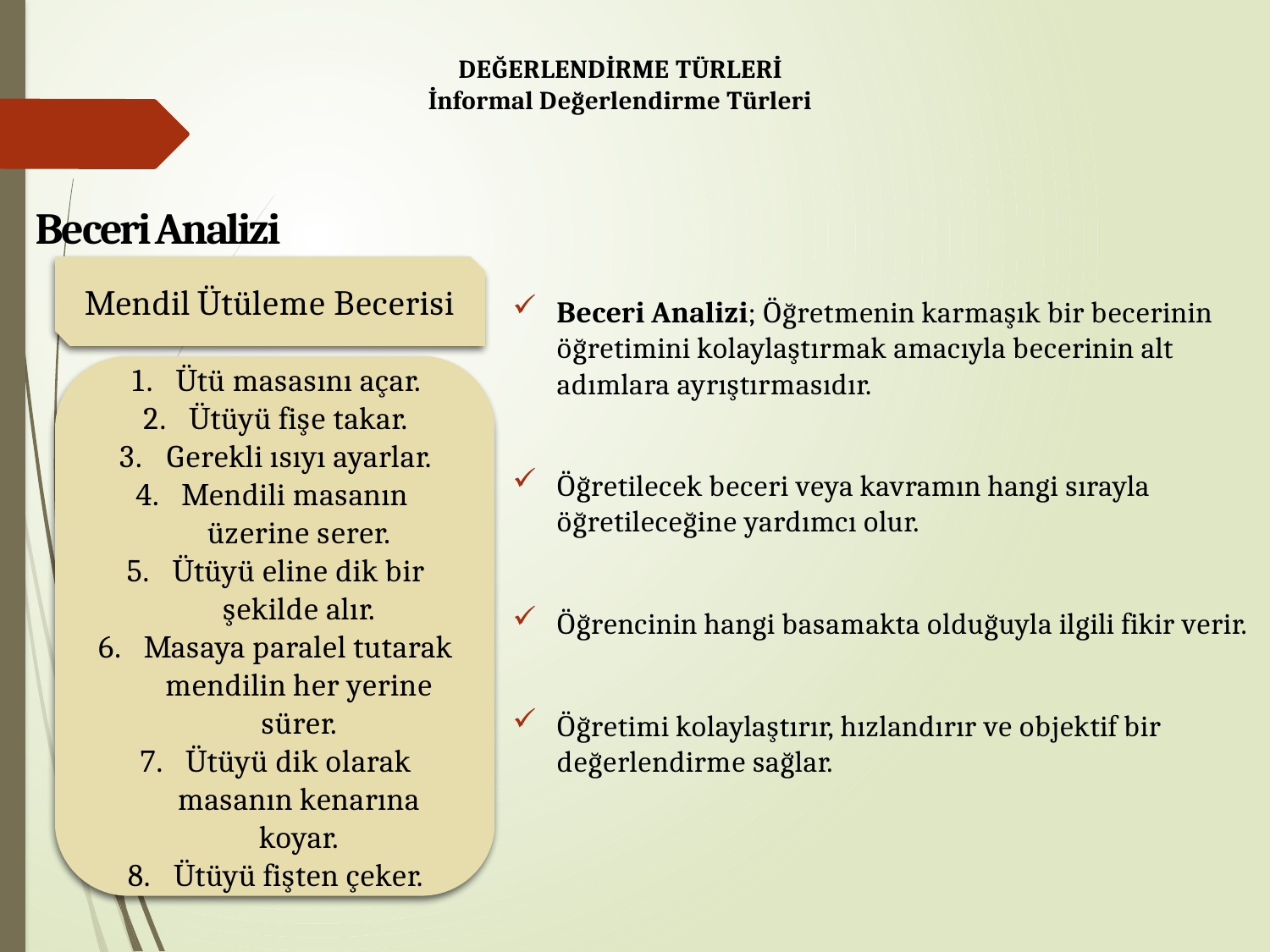

# DEĞERLENDİRME TÜRLERİ İnformal Değerlendirme Türleri
Beceri Analizi

Mendil Ütüleme Becerisi
Beceri Analizi; Öğretmenin karmaşık bir becerinin öğretimini kolaylaştırmak amacıyla becerinin alt adımlara ayrıştırmasıdır.

Öğretilecek beceri veya kavramın hangi sırayla öğretileceğine yardımcı olur.

Öğrencinin hangi basamakta olduğuyla ilgili fikir verir.

Öğretimi kolaylaştırır, hızlandırır ve objektif bir değerlendirme sağlar.
Ütü masasını açar.
Ütüyü fişe takar.
Gerekli ısıyı ayarlar.
Mendili masanın  üzerine serer.
Ütüyü eline dik bir şekilde alır.
Masaya paralel tutarak mendilin her yerine sürer.
Ütüyü dik olarak masanın kenarına koyar.
Ütüyü fişten çeker.